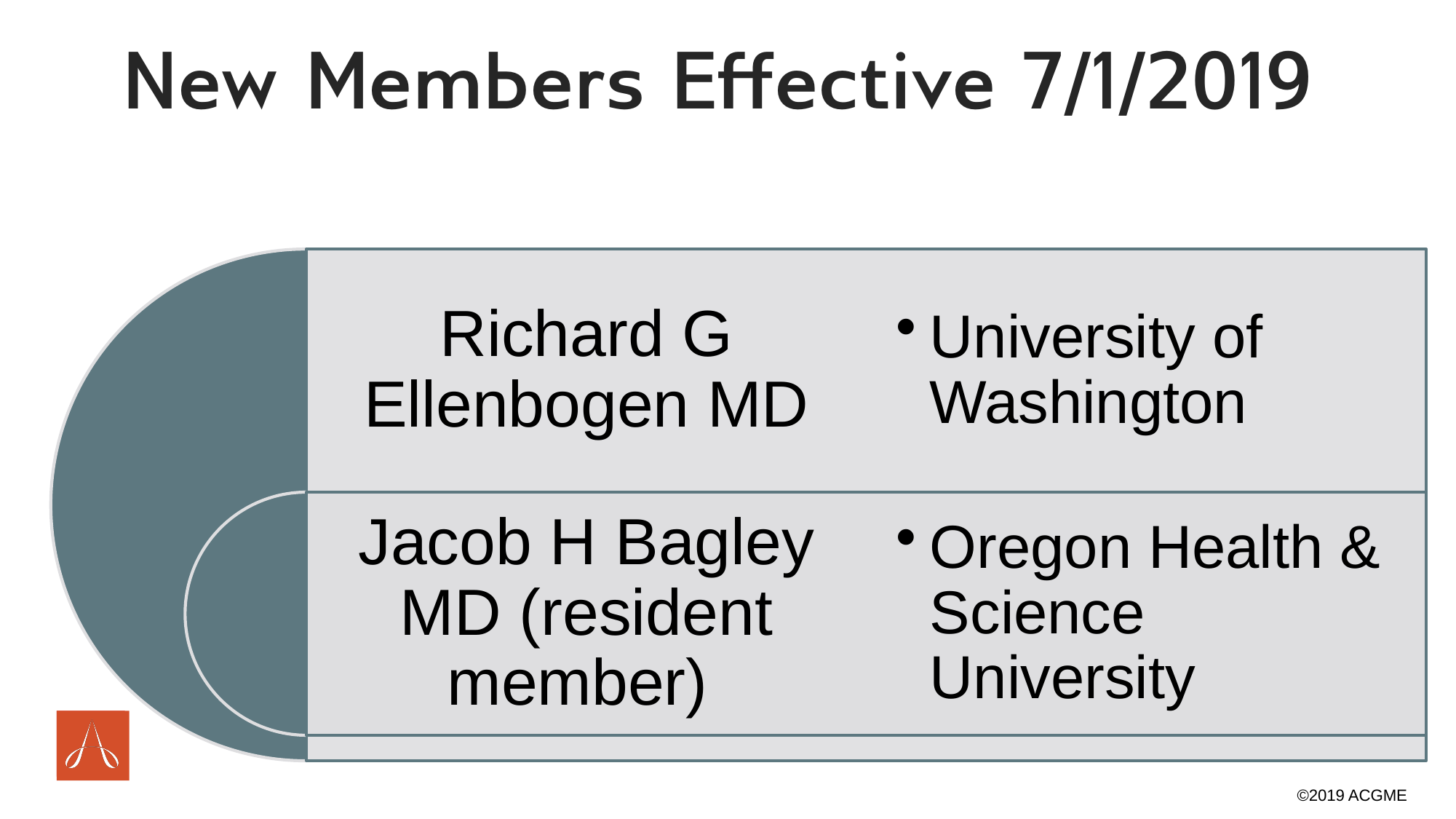

New Members Effective 7/1/2019
Richard G Ellenbogen MD
Jacob H Bagley MD (resident member)
University of Washington
Oregon Health & Science University